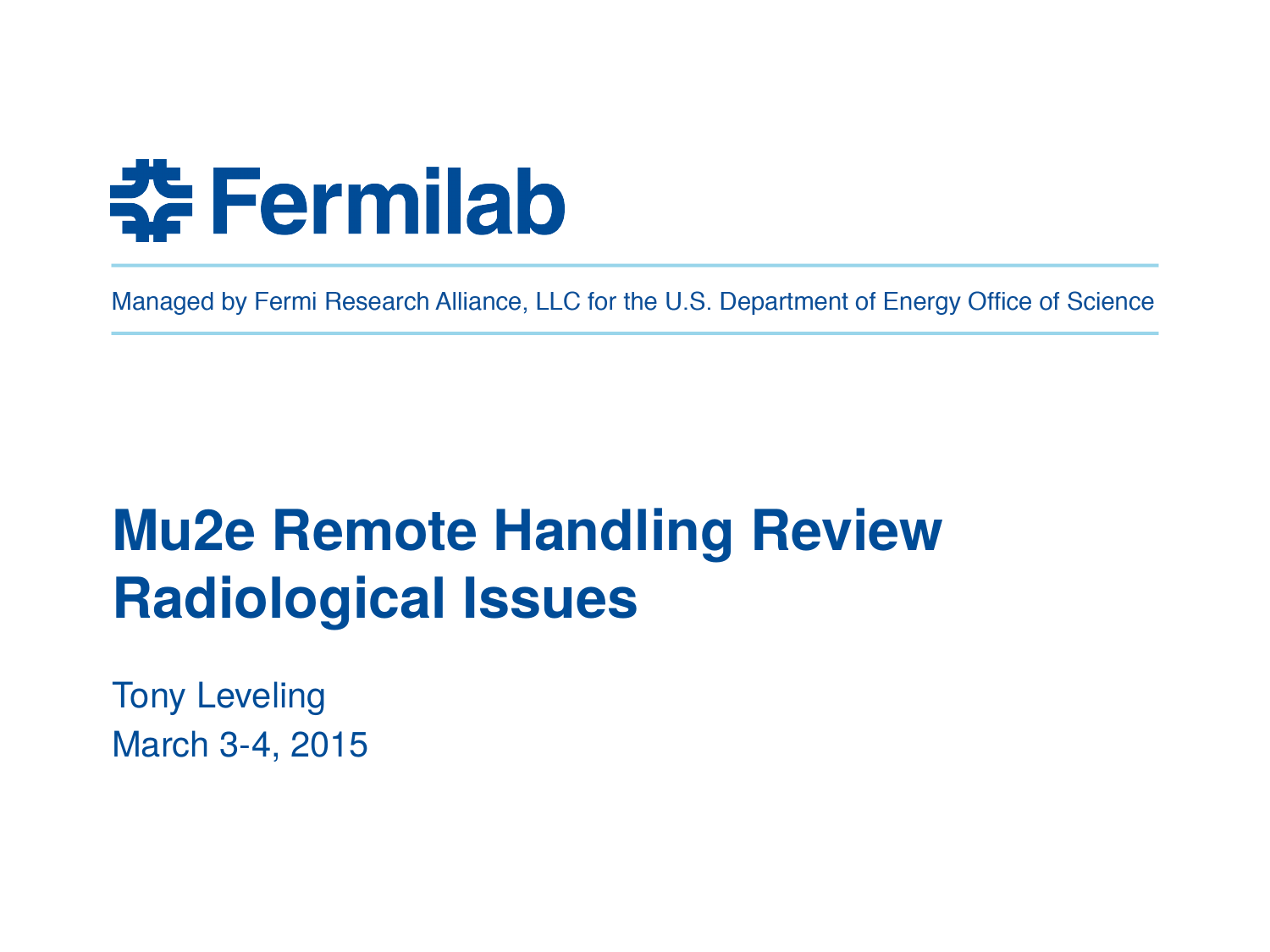

# Mu2e Remote Handling Review Radiological Issues
Tony Leveling
March 3-4, 2015